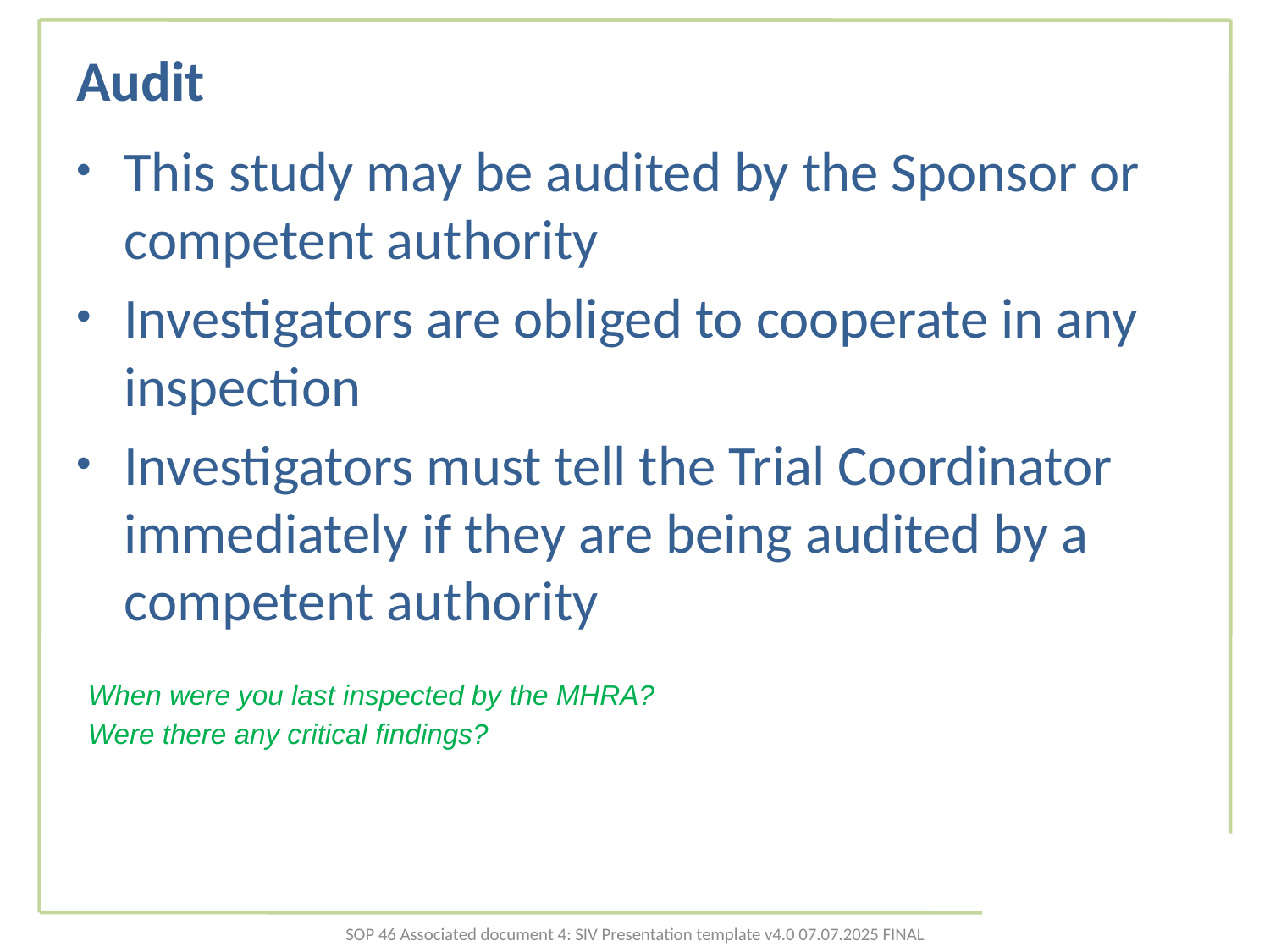

# Audit
This study may be audited by the Sponsor or competent authority
Investigators are obliged to cooperate in any inspection
Investigators must tell the Trial Coordinator immediately if they are being audited by a competent authority

When were you last inspected by the MHRA?
Were there any critical findings?

SOP 46 Associated document 4: SIV Presentation template v4.0 07.07.2025 FINAL